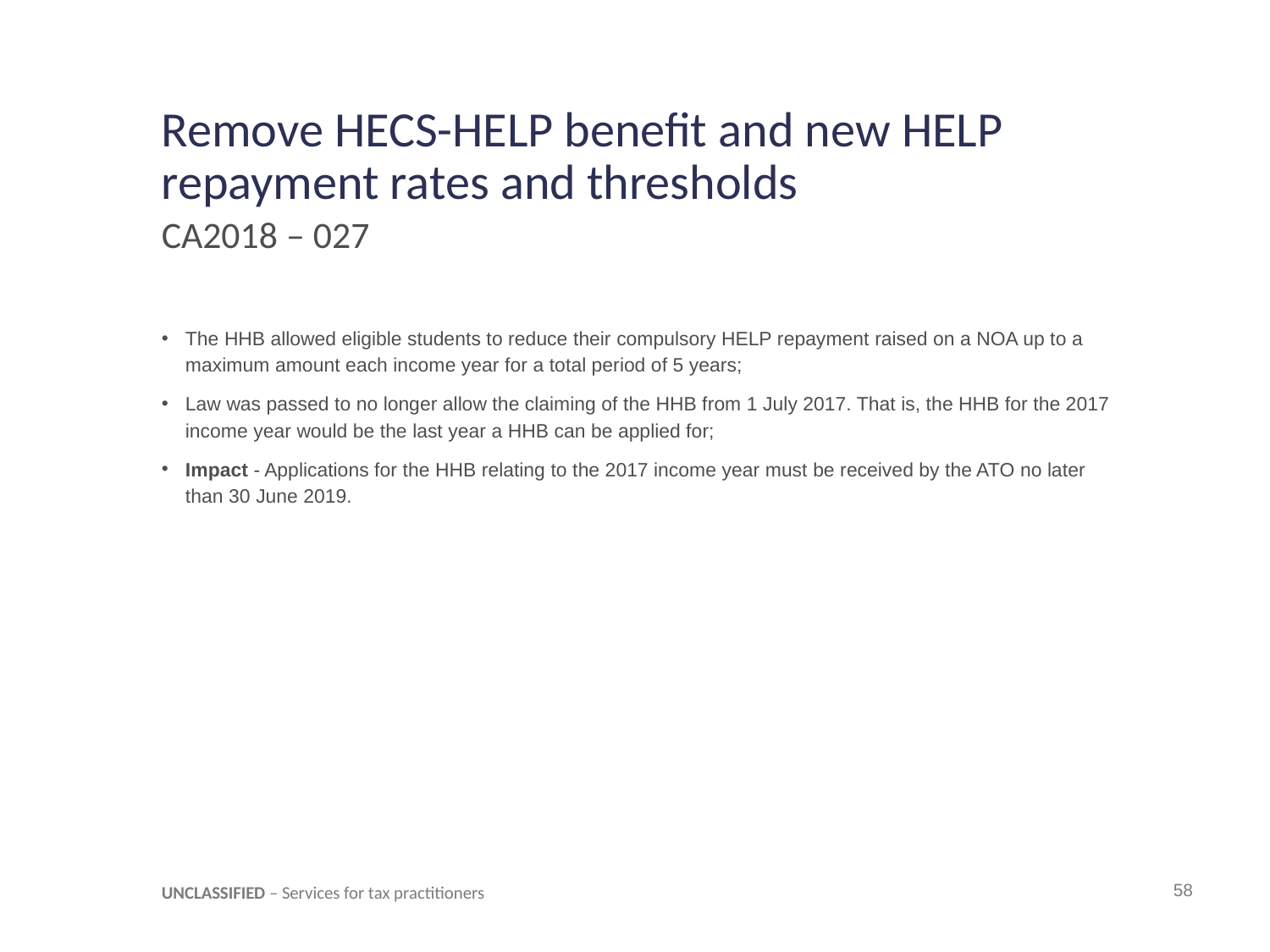

# Remove HECS-HELP benefit and new HELP repayment rates and thresholds
CA2018 – 027
The HHB allowed eligible students to reduce their compulsory HELP repayment raised on a NOA up to a maximum amount each income year for a total period of 5 years;
Law was passed to no longer allow the claiming of the HHB from 1 July 2017. That is, the HHB for the 2017 income year would be the last year a HHB can be applied for;
Impact - Applications for the HHB relating to the 2017 income year must be received by the ATO no later than 30 June 2019.
UNCLASSIFIED – Services for tax practitioners
58